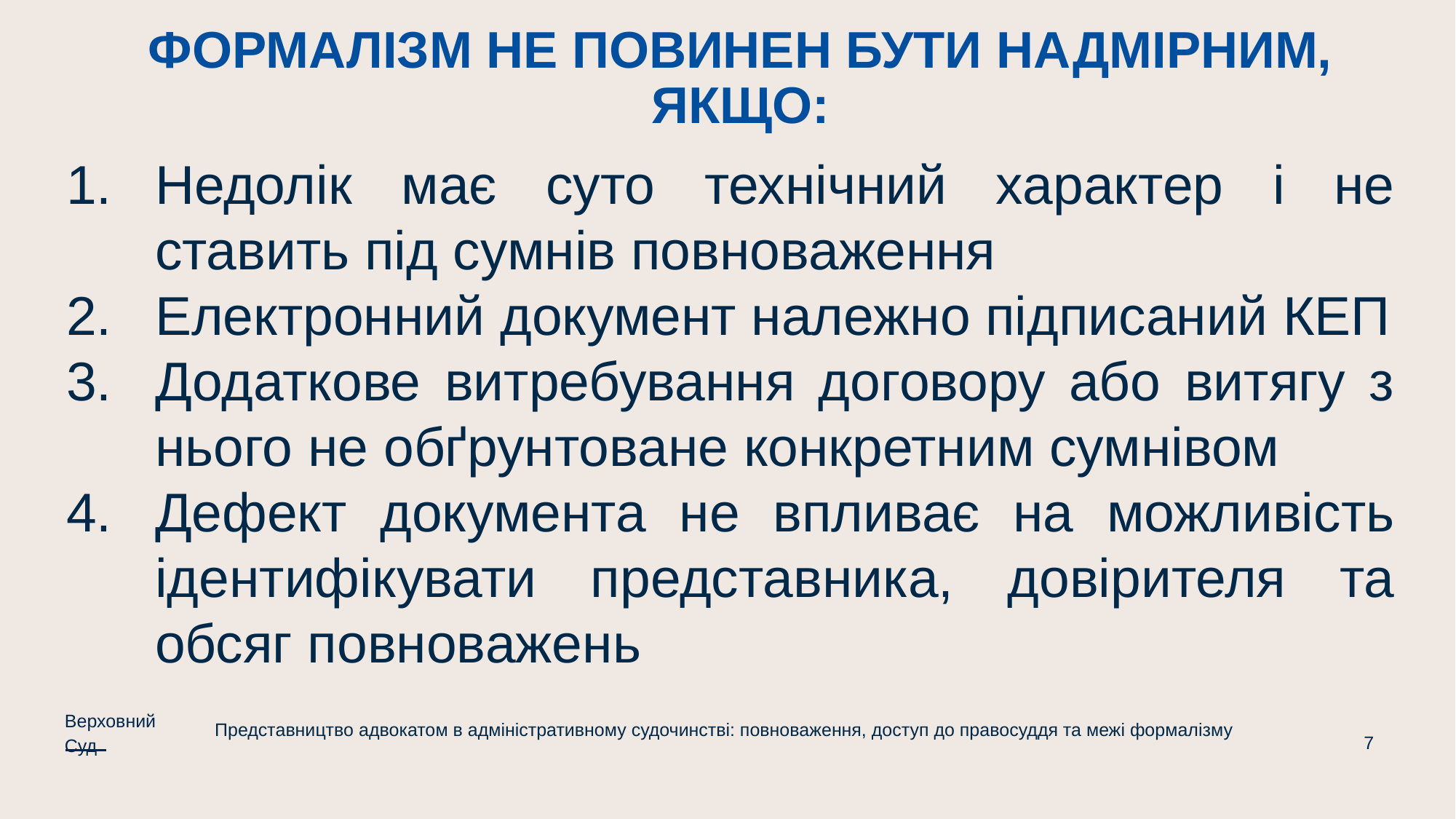

# ФОРМАЛІЗМ НЕ ПОВИНЕН БУТИ НАДМІРНИМ, ЯКЩО:
Недолік має суто технічний характер і не ставить під сумнів повноваження
Електронний документ належно підписаний КЕП
Додаткове витребування договору або витягу з нього не обґрунтоване конкретним сумнівом
Дефект документа не впливає на можливість ідентифікувати представника, довірителя та обсяг повноважень
Верховний Суд
Представництво адвокатом в адміністративному судочинстві: повноваження, доступ до правосуддя та межі формалізму
7